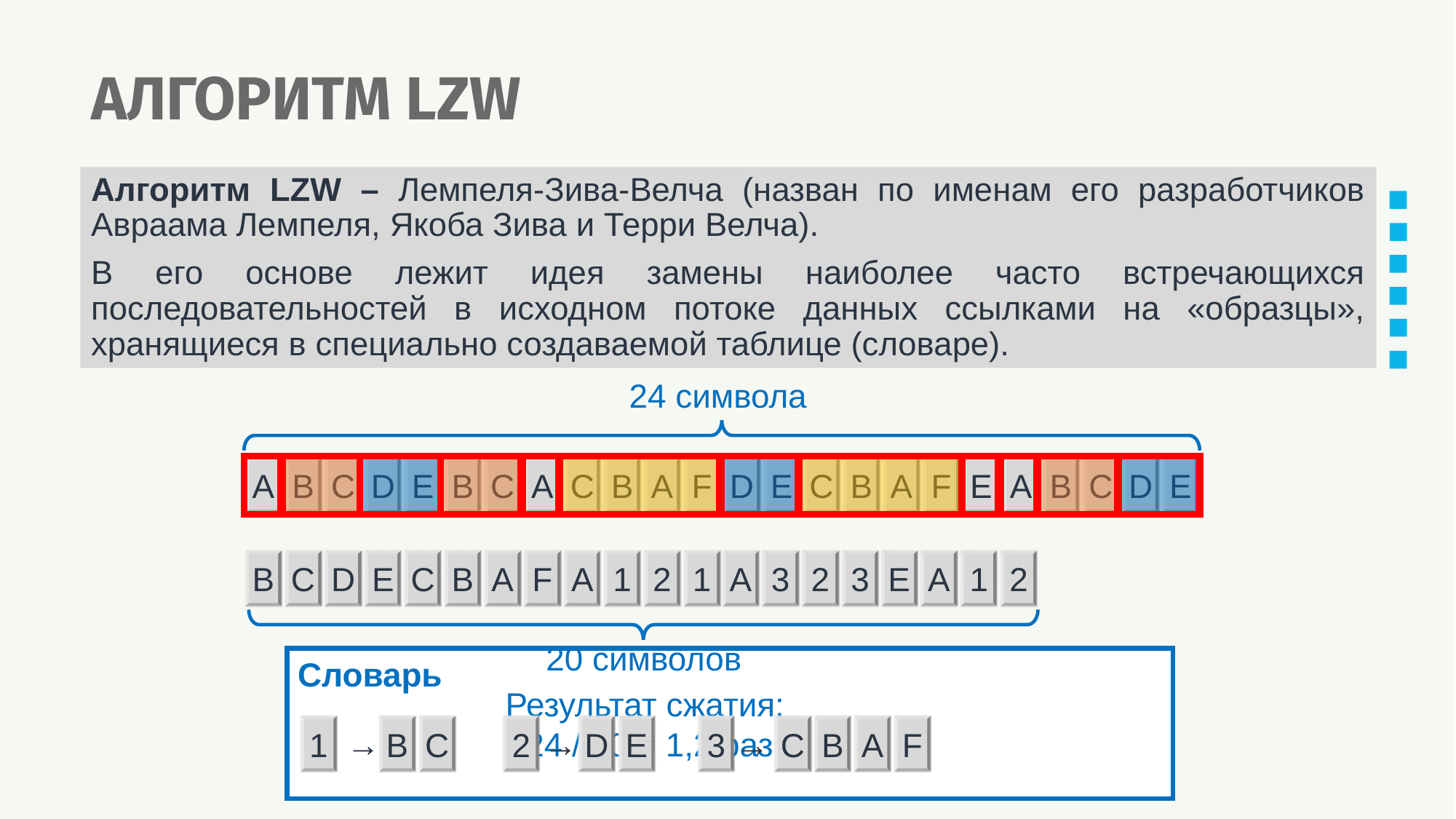

# АЛГОРИТМ LZW
Алгоритм LZW – Лемпеля-Зива-Велча (назван по именам его разработчиков Авраама Лемпеля, Якоба Зива и Терри Велча).
В его основе лежит идея замены наиболее часто встречающихся последовательностей в исходном потоке данных ссылками на «образцы», хранящиеся в специально создаваемой таблице (словаре).

24 символа
A
B
C
D
E
B
C
A
C
B
A
F
D
E
C
B
A
F
E
A
B
C
D
E

B
C
D
E
C
B
A
F
A
1
2
1
A
3
2
3
E
А
1
2

20 символов
Результат сжатия:
24 / 20 = 1,2 раз

Словарь
1
B
C
→
2
D
E
→
3
C
B
A
F
→